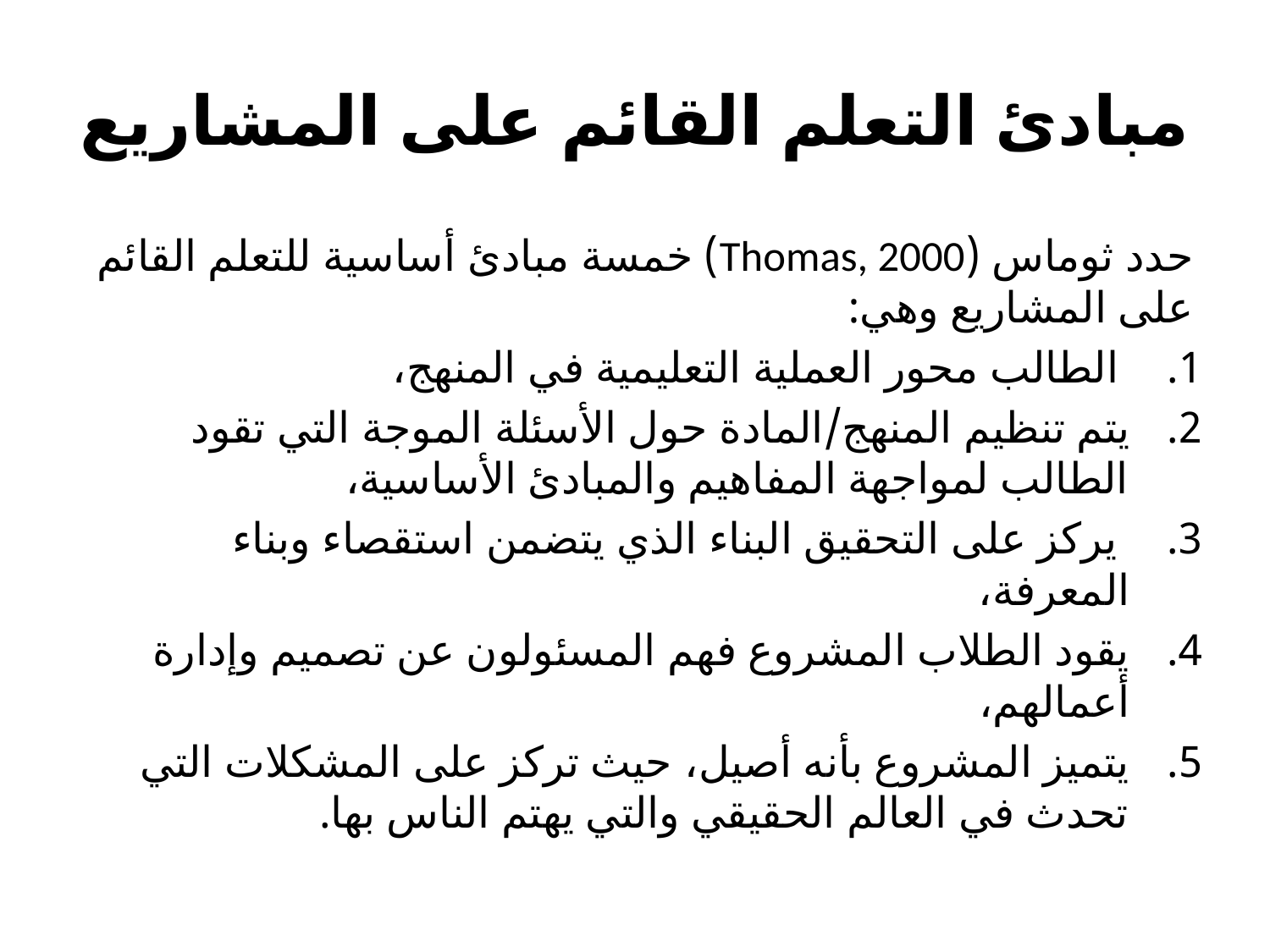

# مبادئ التعلم القائم على المشاريع
حدد ثوماس (Thomas, 2000) خمسة مبادئ أساسية للتعلم القائم على المشاريع وهي:
 الطالب محور العملية التعليمية في المنهج،
يتم تنظيم المنهج/المادة حول الأسئلة الموجة التي تقود الطالب لمواجهة المفاهيم والمبادئ الأساسية،
 يركز على التحقيق البناء الذي يتضمن استقصاء وبناء المعرفة،
يقود الطلاب المشروع فهم المسئولون عن تصميم وإدارة أعمالهم،
يتميز المشروع بأنه أصيل، حيث تركز على المشكلات التي تحدث في العالم الحقيقي والتي يهتم الناس بها.